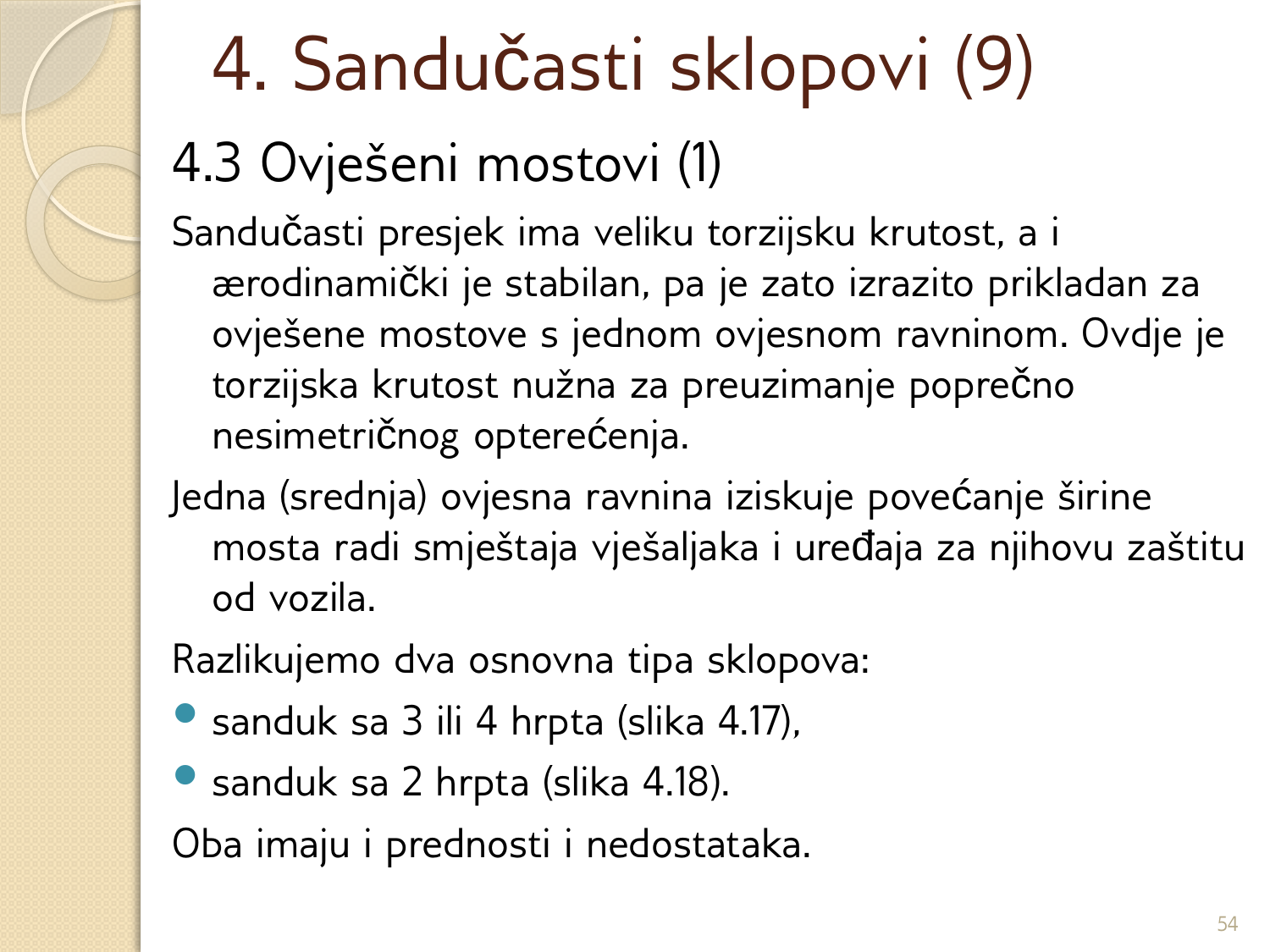

# 4. Sandučasti sklopovi (9)
4.3 Ovješeni mostovi (1)
Sandučasti presjek ima veliku torzijsku krutost, a i aerodinamički je stabilan, pa je zato izrazito prikladan za ovješene mostove s jednom ovjesnom ravninom. Ovdje je torzijska krutost nužna za preuzimanje poprečno nesimetričnog opterećenja.
Jedna (srednja) ovjesna ravnina iziskuje povećanje širine mosta radi smještaja vješaljaka i uređaja za njihovu zaštitu od vozila.
Razlikujemo dva osnovna tipa sklopova:
sanduk sa 3 ili 4 hrpta (slika 4.17),
sanduk sa 2 hrpta (slika 4.18).
Oba imaju i prednosti i nedostataka.
54